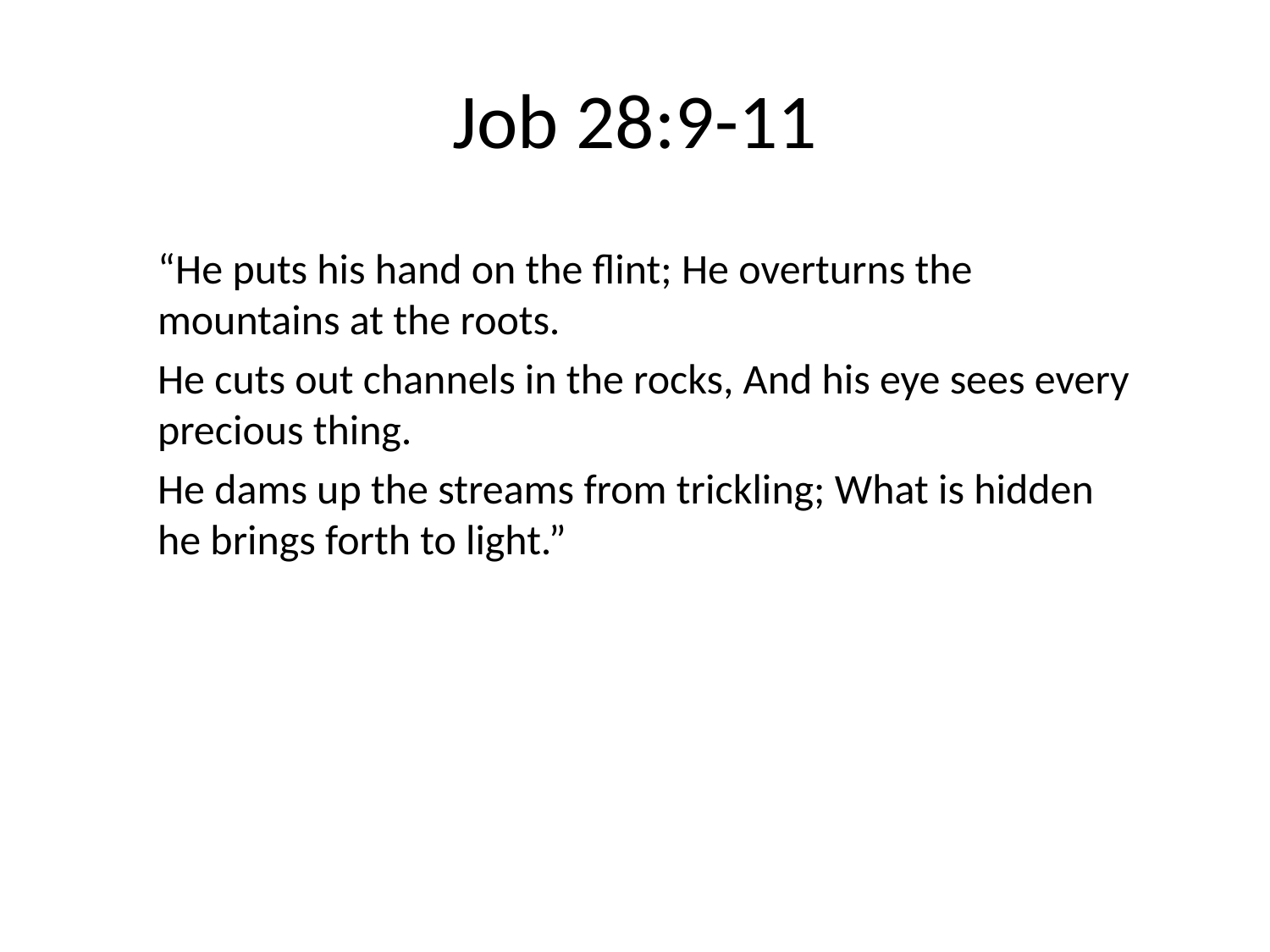

# Job 28:9-11
“He puts his hand on the flint; He overturns the mountains at the roots.
He cuts out channels in the rocks, And his eye sees every precious thing.
He dams up the streams from trickling; What is hidden he brings forth to light.”